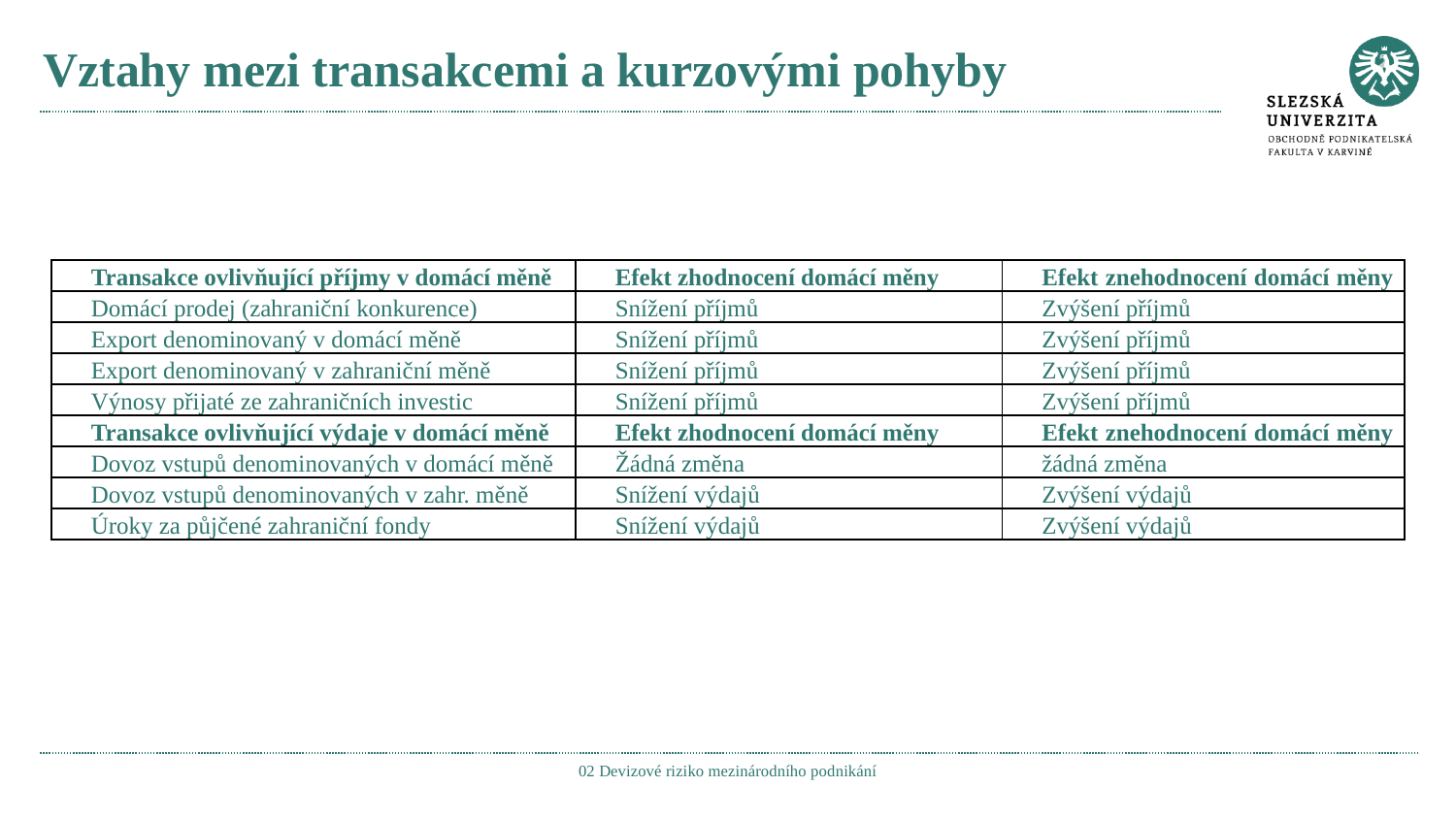

# Vztahy mezi transakcemi a kurzovými pohyby

| Transakce ovlivňující příjmy v domácí měně | Efekt zhodnocení domácí měny | Efekt znehodnocení domácí měny |
| --- | --- | --- |
| Domácí prodej (zahraniční konkurence) | Snížení příjmů | Zvýšení příjmů |
| Export denominovaný v domácí měně | Snížení příjmů | Zvýšení příjmů |
| Export denominovaný v zahraniční měně | Snížení příjmů | Zvýšení příjmů |
| Výnosy přijaté ze zahraničních investic | Snížení příjmů | Zvýšení příjmů |
| Transakce ovlivňující výdaje v domácí měně | Efekt zhodnocení domácí měny | Efekt znehodnocení domácí měny |
| Dovoz vstupů denominovaných v domácí měně | Žádná změna | žádná změna |
| Dovoz vstupů denominovaných v zahr. měně | Snížení výdajů | Zvýšení výdajů |
| Úroky za půjčené zahraniční fondy | Snížení výdajů | Zvýšení výdajů |
02 Devizové riziko mezinárodního podnikání